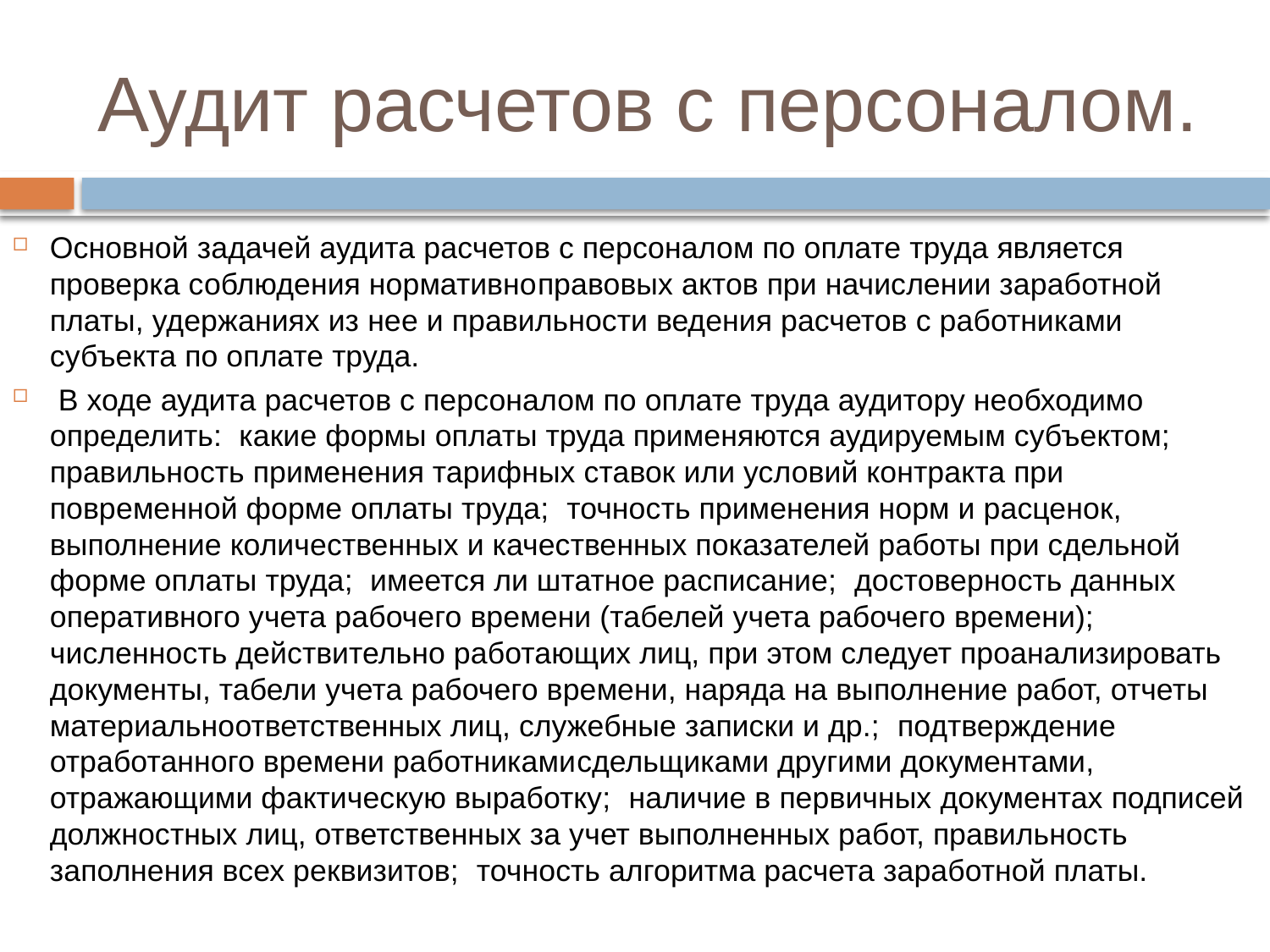

# Аудит расчетов с персоналом.
Основной задачей аудита расчетов с персоналом по оплате труда является проверка соблюдения нормативно­правовых актов при начислении заработной платы, удержаниях из нее и правильности ведения расчетов с работниками субъекта по оплате труда.
 В ходе аудита расчетов с персоналом по оплате труда аудитору необходимо определить: ­ какие формы оплаты труда применяются аудируемым субъектом; ­ правильность применения тарифных ставок или условий контракта при повременной форме оплаты труда; ­ точность применения норм и расценок, выполнение количественных и качественных показателей работы при сдельной форме оплаты труда; ­ имеется ли штатное расписание; ­ достоверность данных оперативного учета рабочего времени (табелей учета рабочего времени); ­ численность действительно работающих лиц, при этом следует проанализировать документы, табели учета рабочего времени, наряда на выполнение работ, отчеты материально­ответственных лиц, служебные записки и др.; ­ подтверждение отработанного времени работниками­сдельщиками другими документами, отражающими фактическую выработку; ­ наличие в первичных документах подписей должностных лиц, ответственных за учет выполненных работ, правильность заполнения всех реквизитов; ­ точность алгоритма расчета заработной платы.